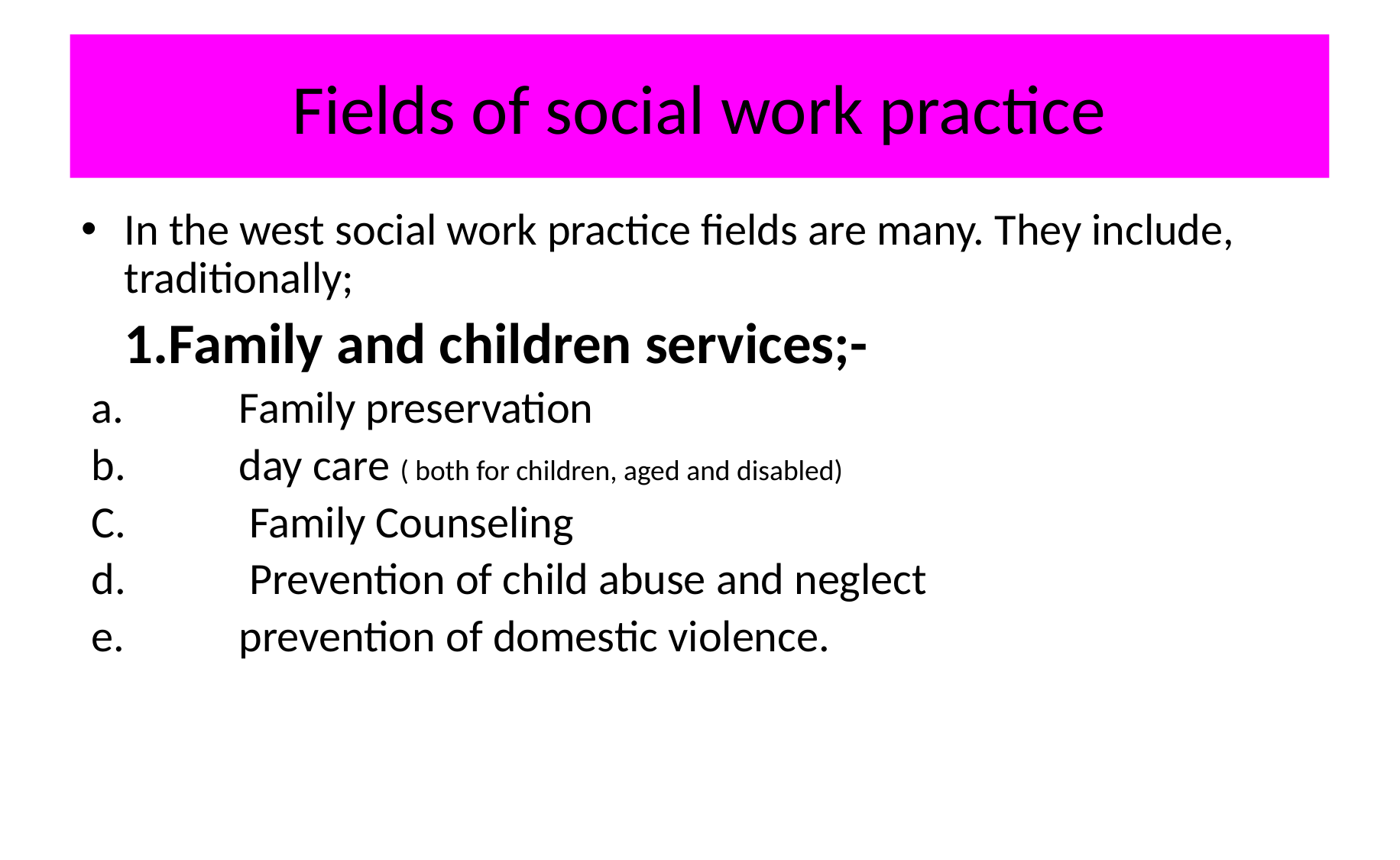

# Fields of social work practice
In the west social work practice fields are many. They include, traditionally;
	1.Family and children services;-
 a. 	Family preservation
 b. 	day care ( both for children, aged and disabled)
 C.	 Family Counseling
 d.	 Prevention of child abuse and neglect
 e. 	prevention of domestic violence.